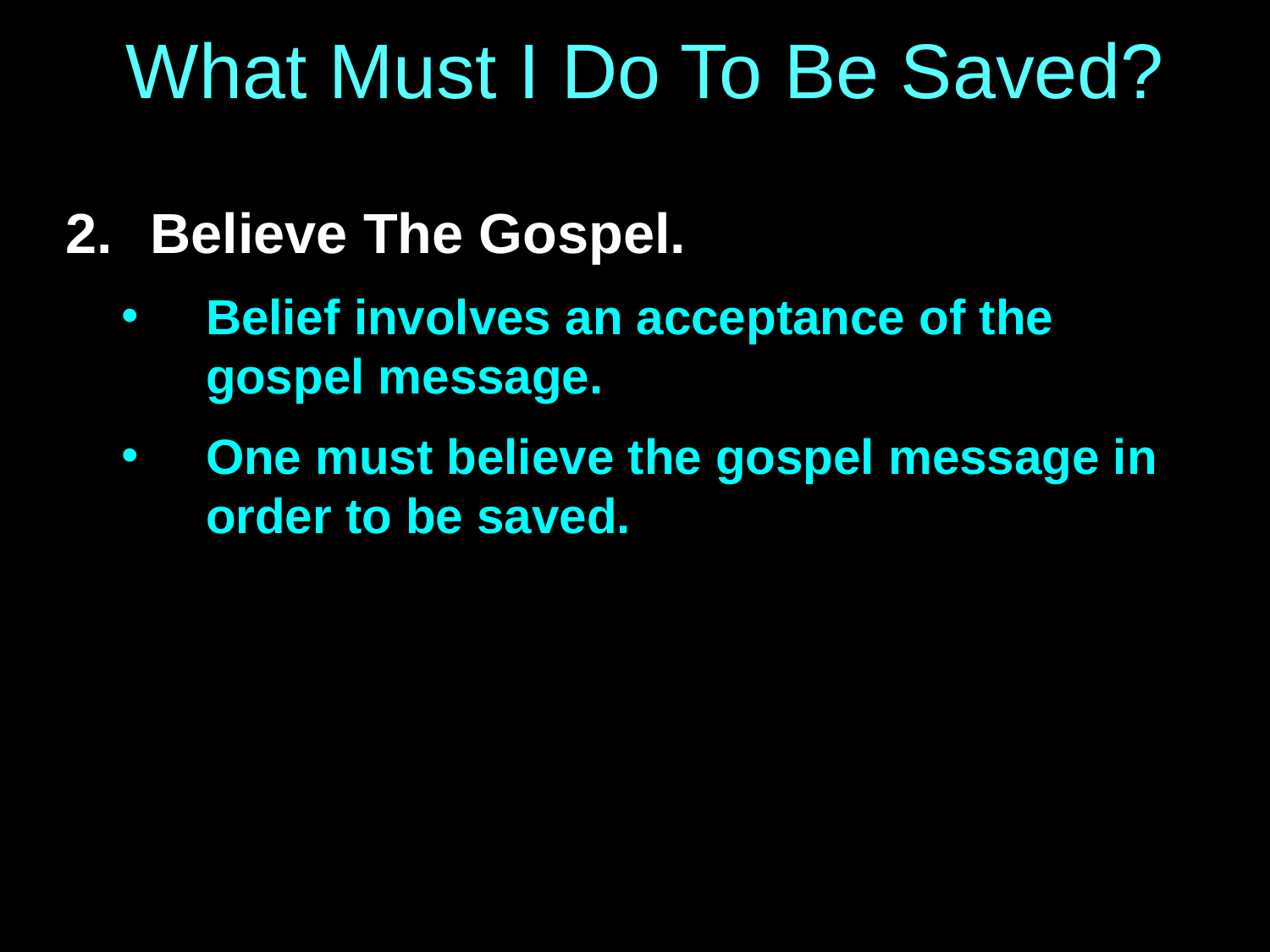

# What Must I Do To Be Saved?
Believe The Gospel.
Belief involves an acceptance of the gospel message.
One must believe the gospel message in order to be saved.